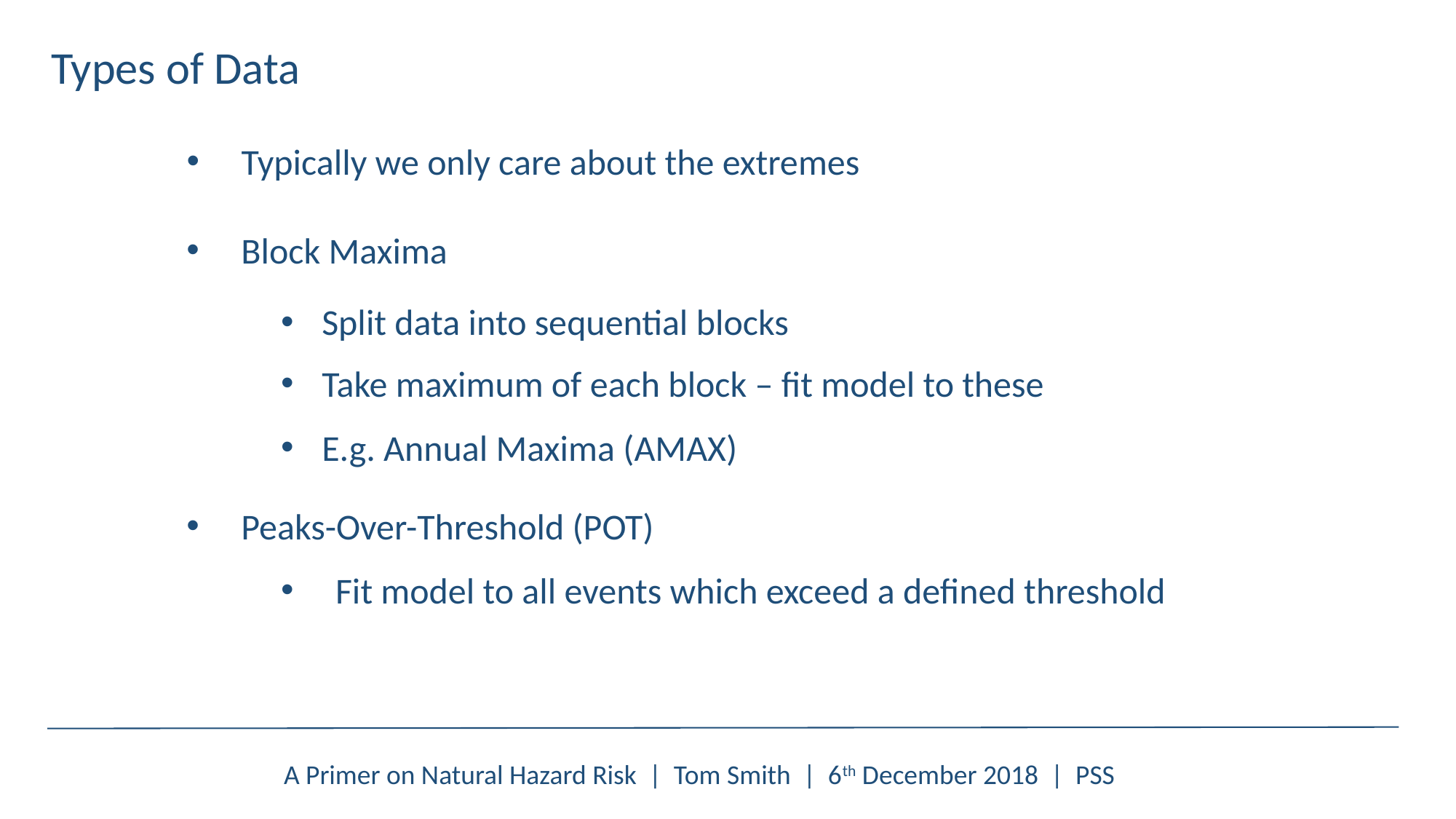

Types of Data
Typically we only care about the extremes
Block Maxima
Split data into sequential blocks
Take maximum of each block – fit model to these
E.g. Annual Maxima (AMAX)
Peaks-Over-Threshold (POT)
Fit model to all events which exceed a defined threshold
A Primer on Natural Hazard Risk  |  Tom Smith  |  6th December 2018  |  PSS